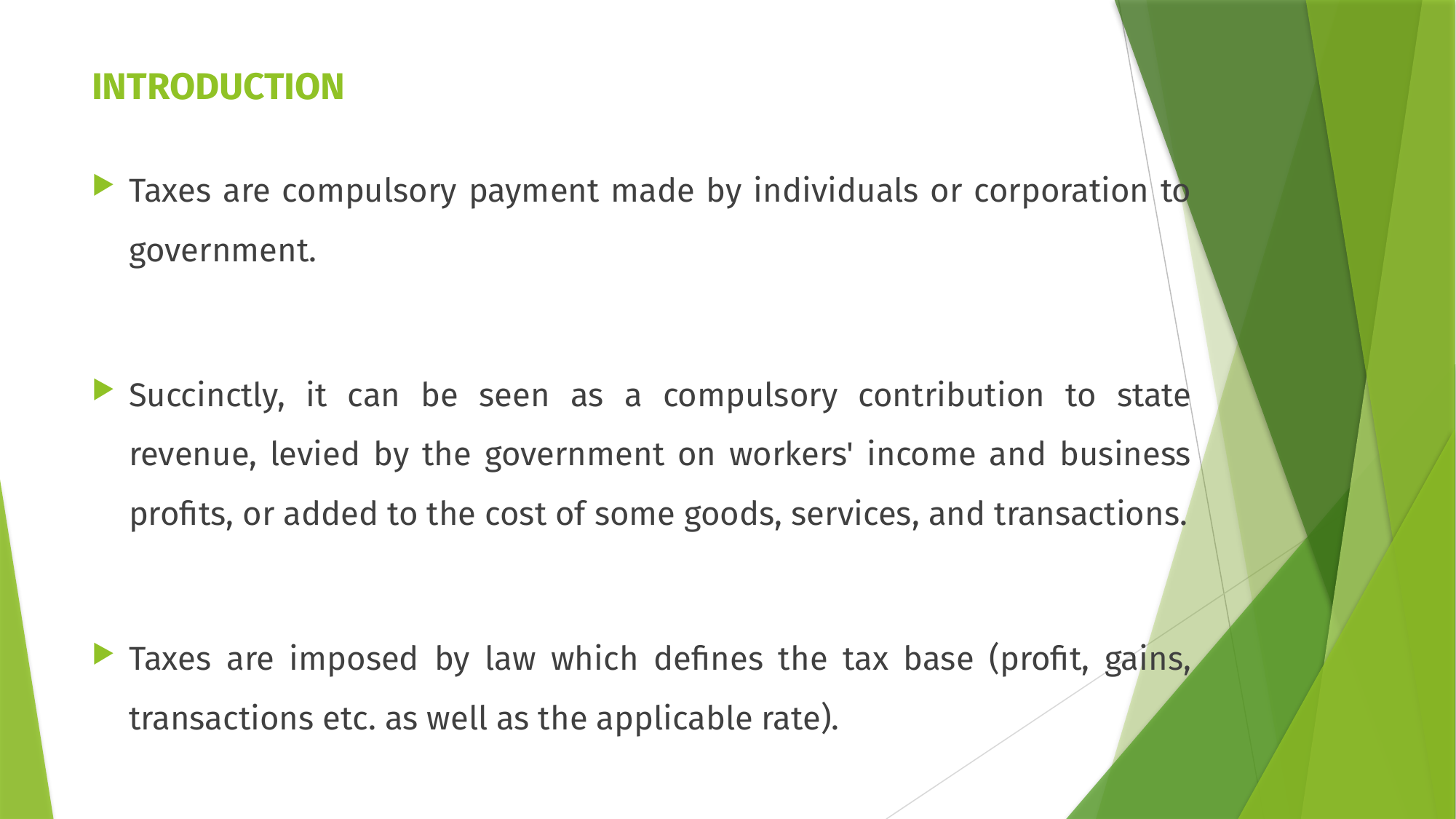

# INTRODUCTION
Taxes are compulsory payment made by individuals or corporation to government.

Succinctly, it can be seen as a compulsory contribution to state revenue, levied by the government on workers' income and business profits, or added to the cost of some goods, services, and transactions.

Taxes are imposed by law which defines the tax base (profit, gains, transactions etc. as well as the applicable rate).